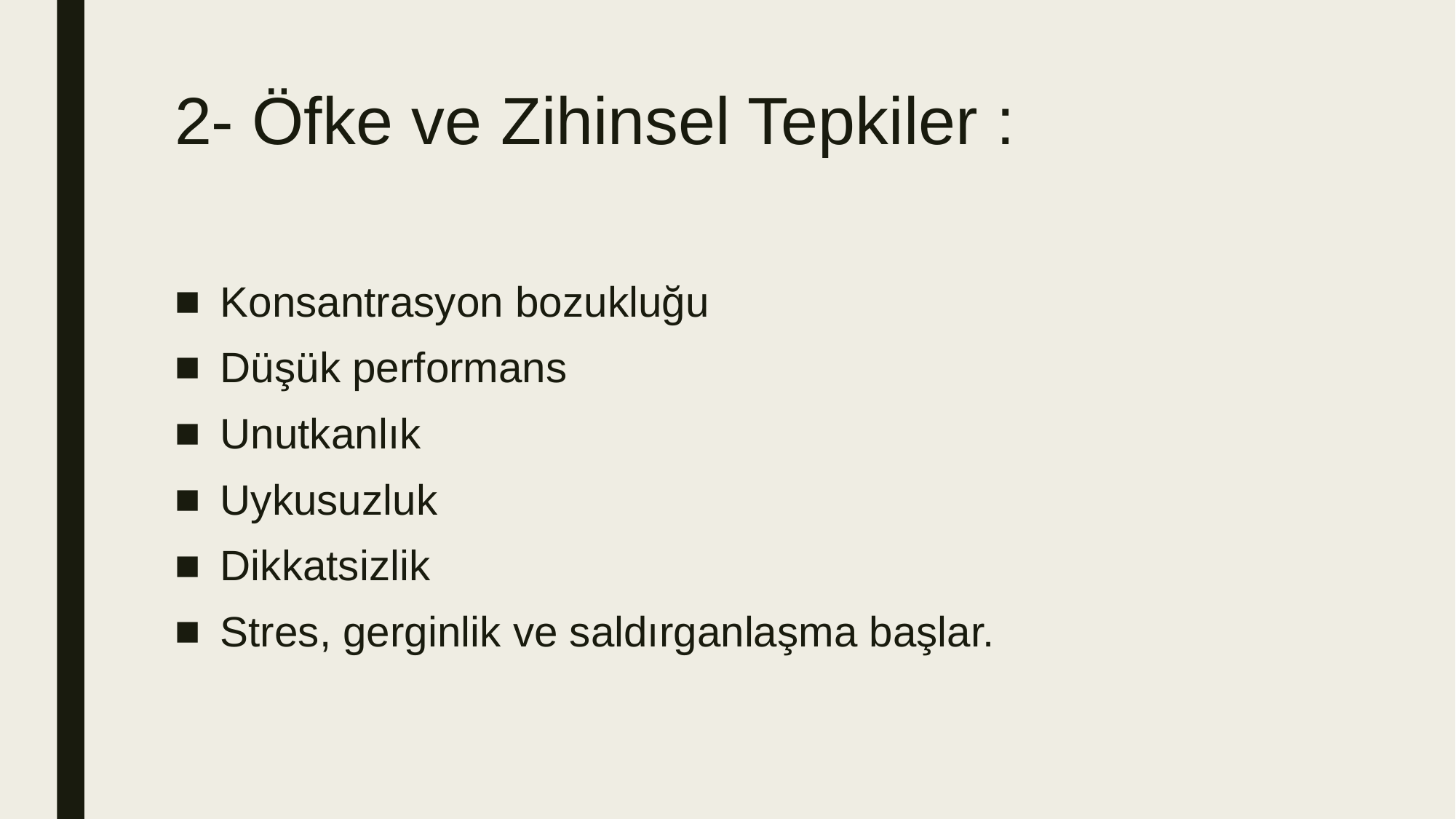

# 2- Öfke ve Zihinsel Tepkiler :
Konsantrasyon bozukluğu
Düşük performans
Unutkanlık
Uykusuzluk
Dikkatsizlik
Stres, gerginlik ve saldırganlaşma başlar.